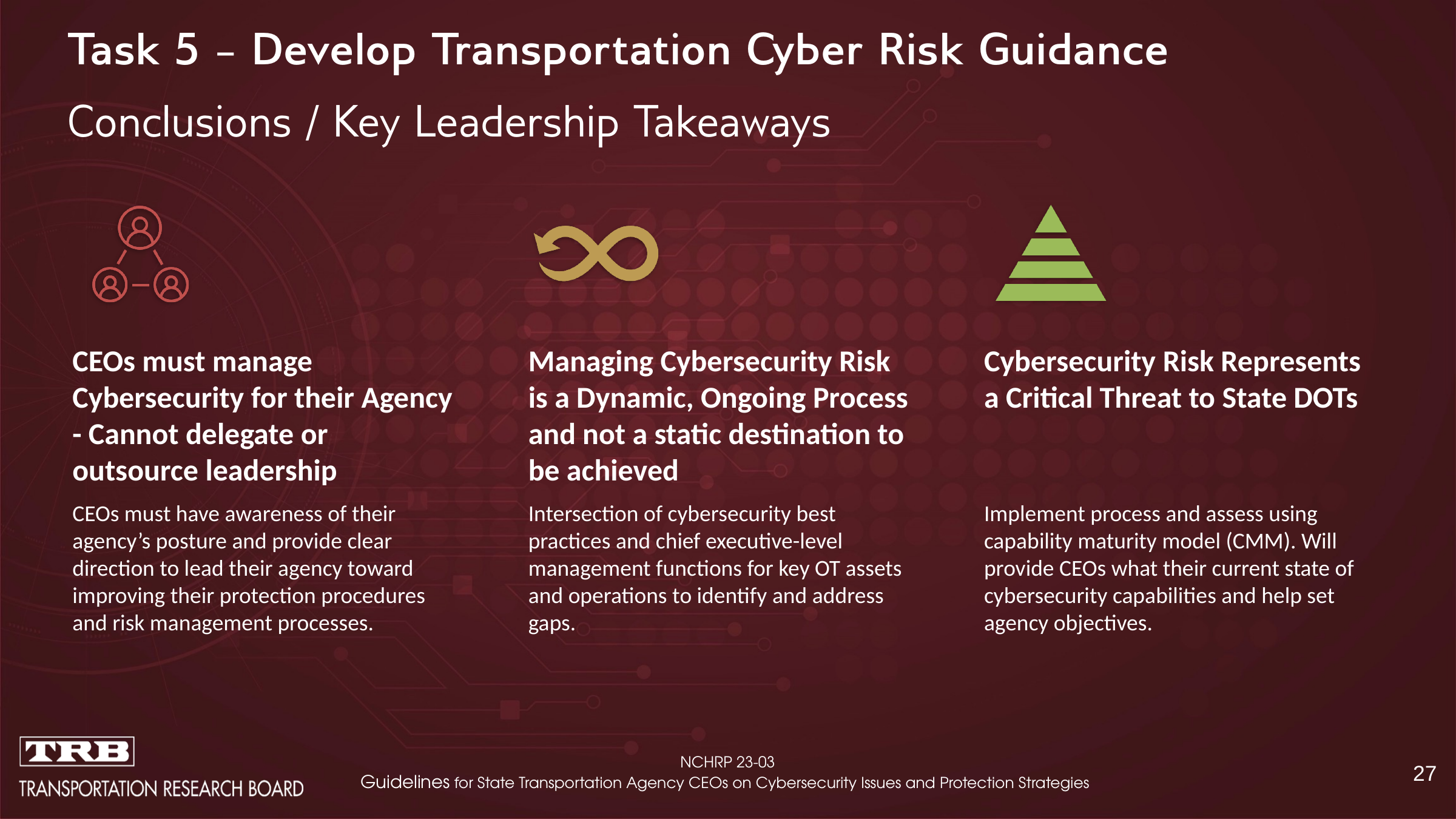

# Task 5 – Develop Transportation Cyber Risk Guidance Conclusions / Key Leadership Takeaways
CEOs must manage Cybersecurity for their Agency - Cannot delegate or outsource leadership
CEOs must have awareness of their agency’s posture and provide clear direction to lead their agency toward improving their protection procedures and risk management processes.
Managing Cybersecurity Risk is a Dynamic, Ongoing Process and not a static destination to be achieved
Intersection of cybersecurity best practices and chief executive-level management functions for key OT assets and operations to identify and address gaps.
Cybersecurity Risk Represents a Critical Threat to State DOTs
Implement process and assess using capability maturity model (CMM). Will provide CEOs what their current state of cybersecurity capabilities and help set agency objectives.
27